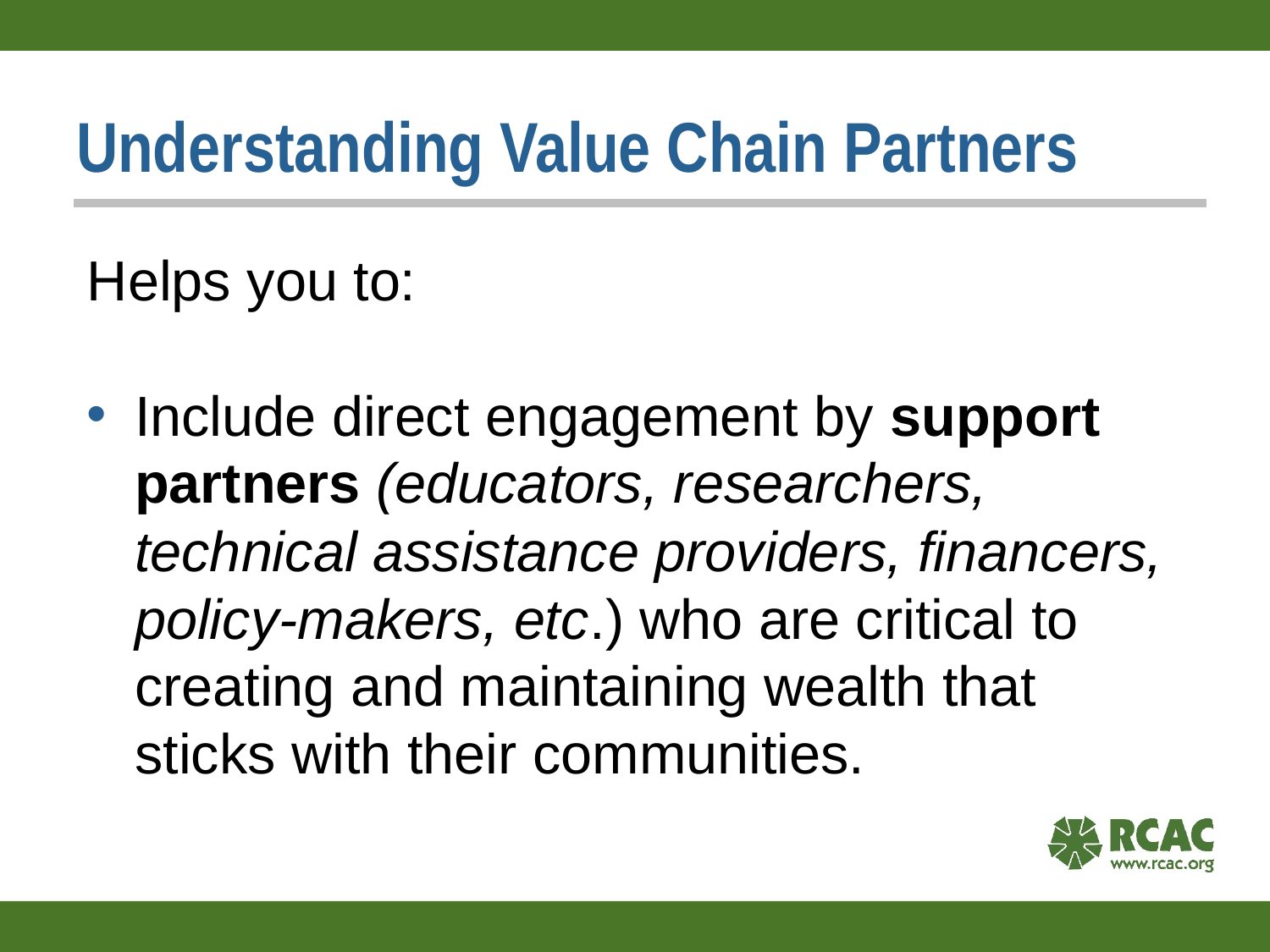

# Understanding Value Chain Partners
Helps you to:

Include direct engagement by support partners (educators, researchers, technical assistance providers, financers, policy-makers, etc.) who are critical to creating and maintaining wealth that sticks with their communities.